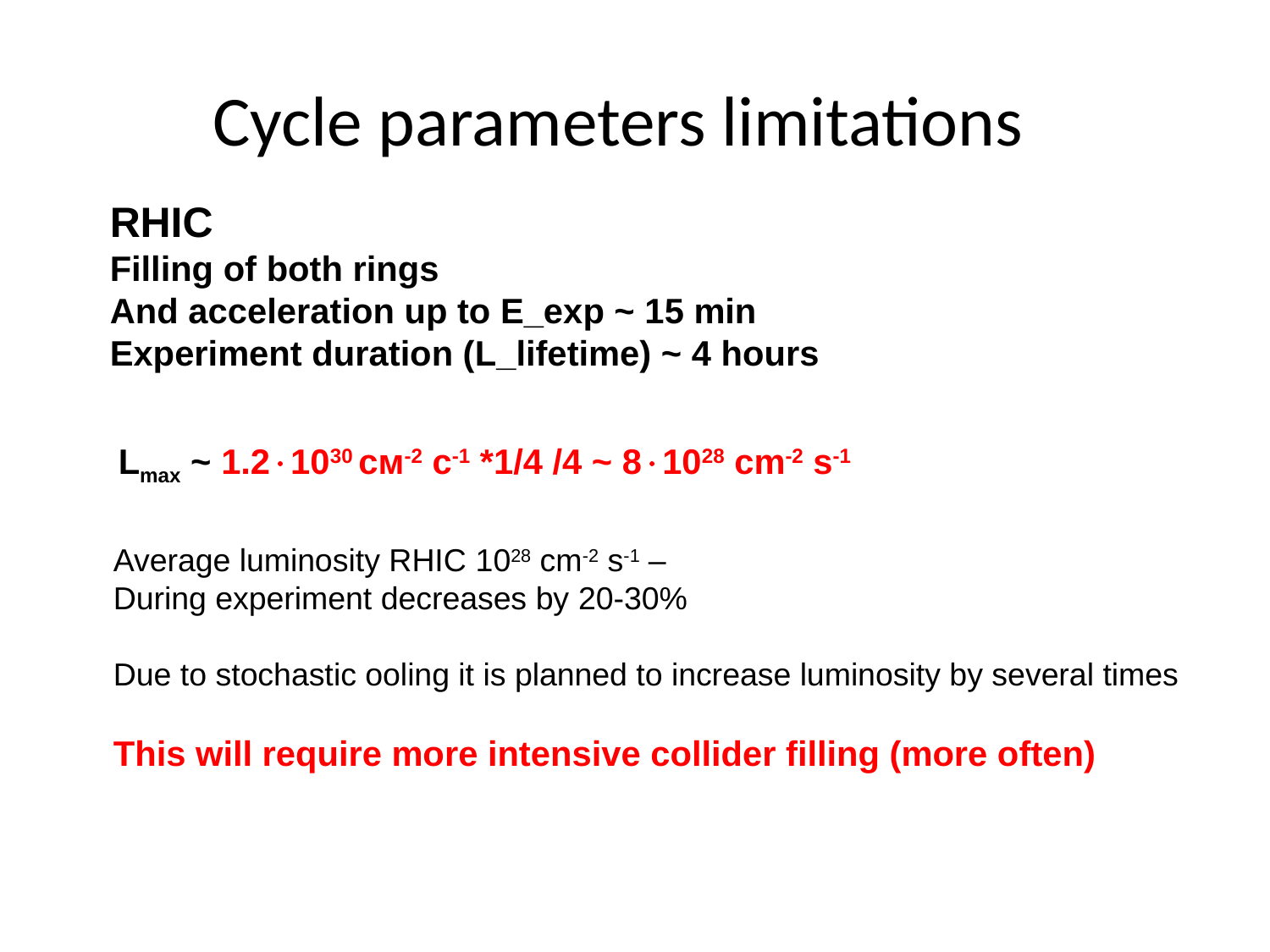

# Cycle parameters limitations
RHIC
Filling of both rings
And acceleration up to E_exp ~ 15 min
Experiment duration (L_lifetime) ~ 4 hours
Lmax ~ 1.2⋅1030 cм-2 с-1 *1/4 /4 ~ 8⋅1028 cm-2 s-1
Average luminosity RHIC 1028 cm-2 s-1 –
During experiment decreases by 20-30%

Due to stochastic ooling it is planned to increase luminosity by several times

This will require more intensive collider filling (more often)